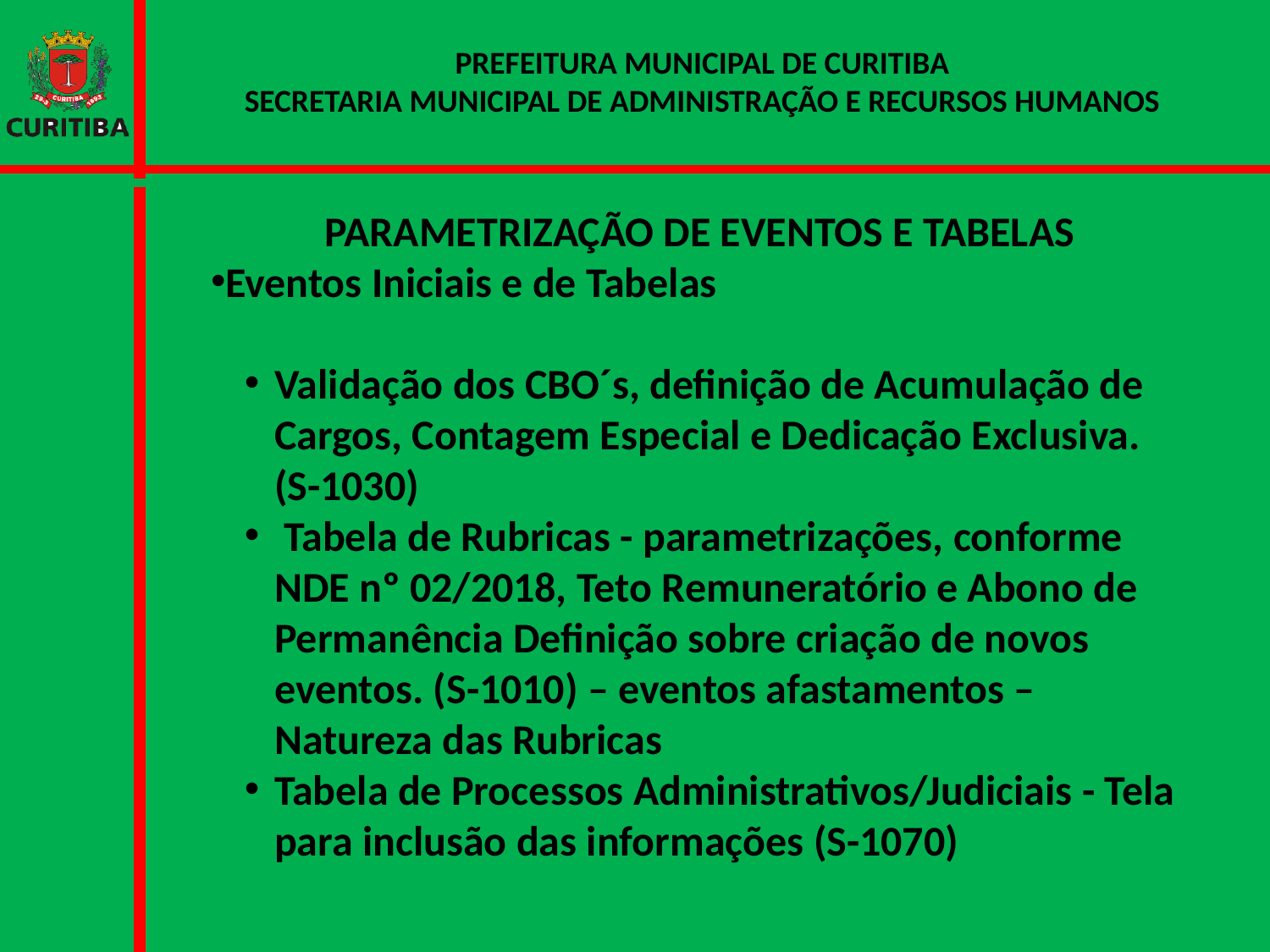

PARAMETRIZAÇÃO DE EVENTOS E TABELAS
Eventos Iniciais e de Tabelas

Validação dos CBO´s, definição de Acumulação de Cargos, Contagem Especial e Dedicação Exclusiva. (S-1030)
 Tabela de Rubricas - parametrizações, conforme NDE nº 02/2018, Teto Remuneratório e Abono de Permanência Definição sobre criação de novos eventos. (S-1010) – eventos afastamentos – Natureza das Rubricas
Tabela de Processos Administrativos/Judiciais - Tela para inclusão das informações (S-1070)